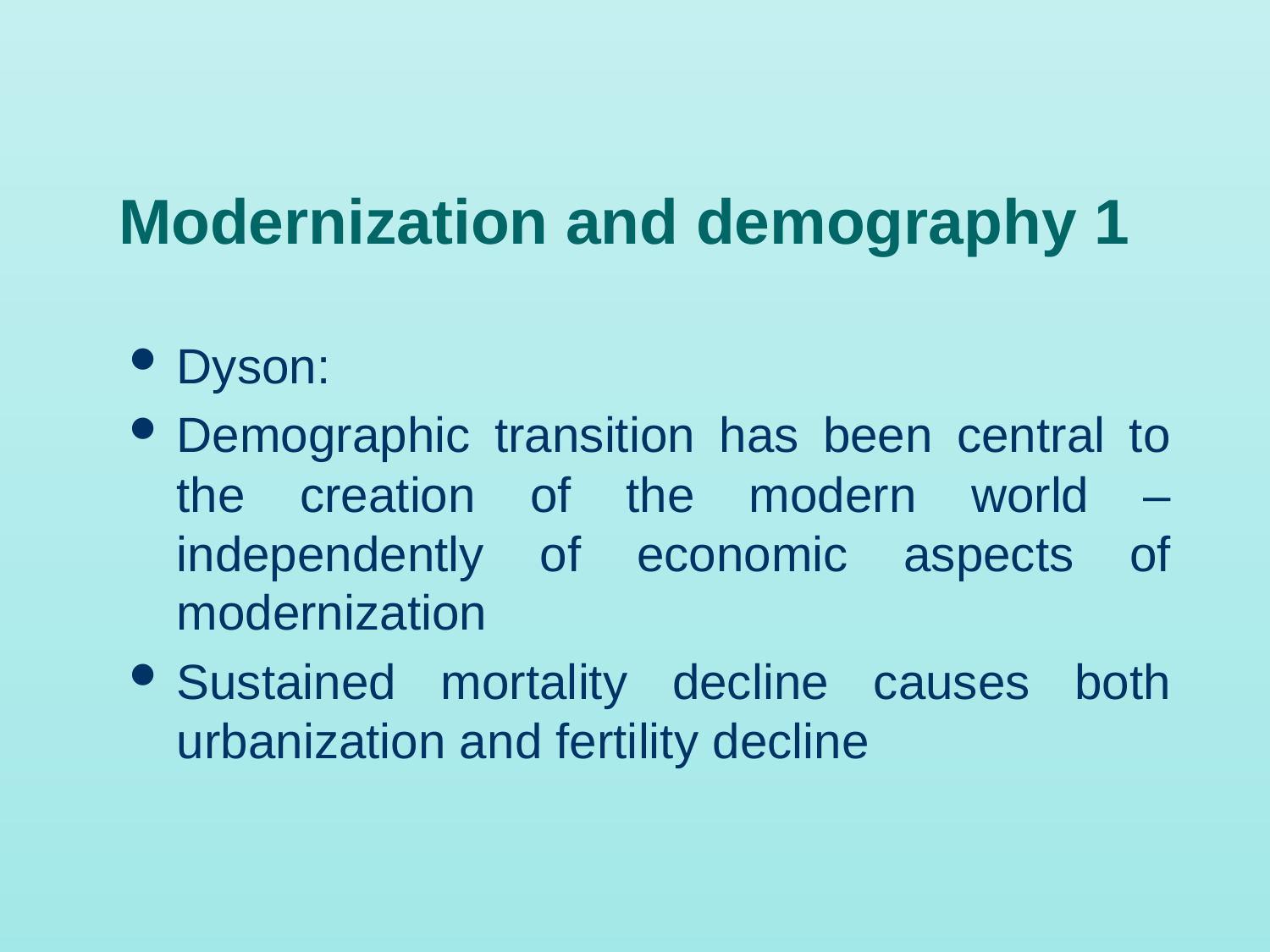

# Modernization and demography 1
Dyson:
Demographic transition has been central to the creation of the modern world – independently of economic aspects of modernization
Sustained mortality decline causes both urbanization and fertility decline